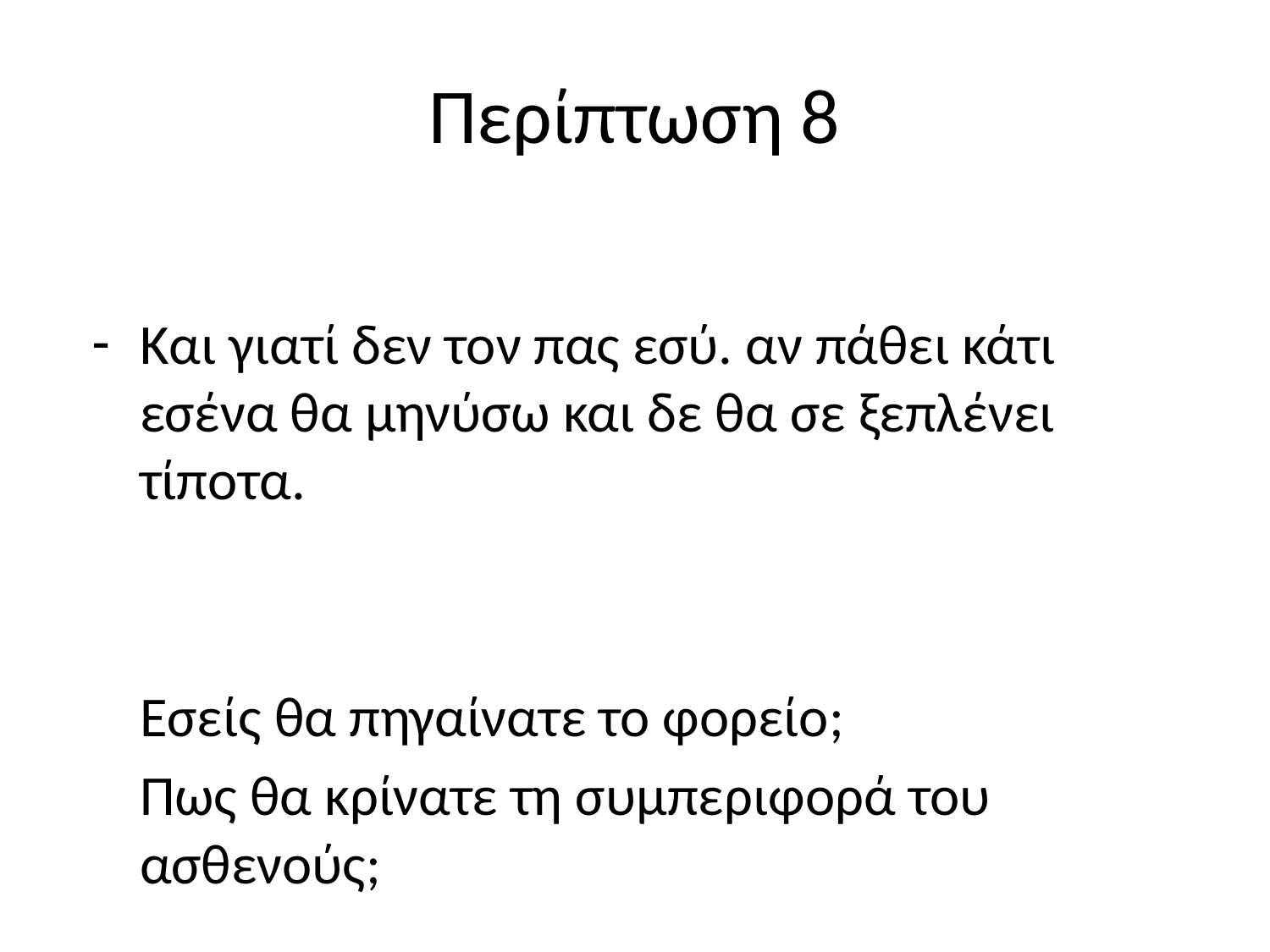

# Περίπτωση 8

Και γιατί δεν τον πας εσύ. αν πάθει κάτι εσένα θα μηνύσω και δε θα σε ξεπλένει τίποτα.

Εσείς θα πηγαίνατε το φορείο;
Πως θα κρίνατε τη συμπεριφορά του ασθενούς;